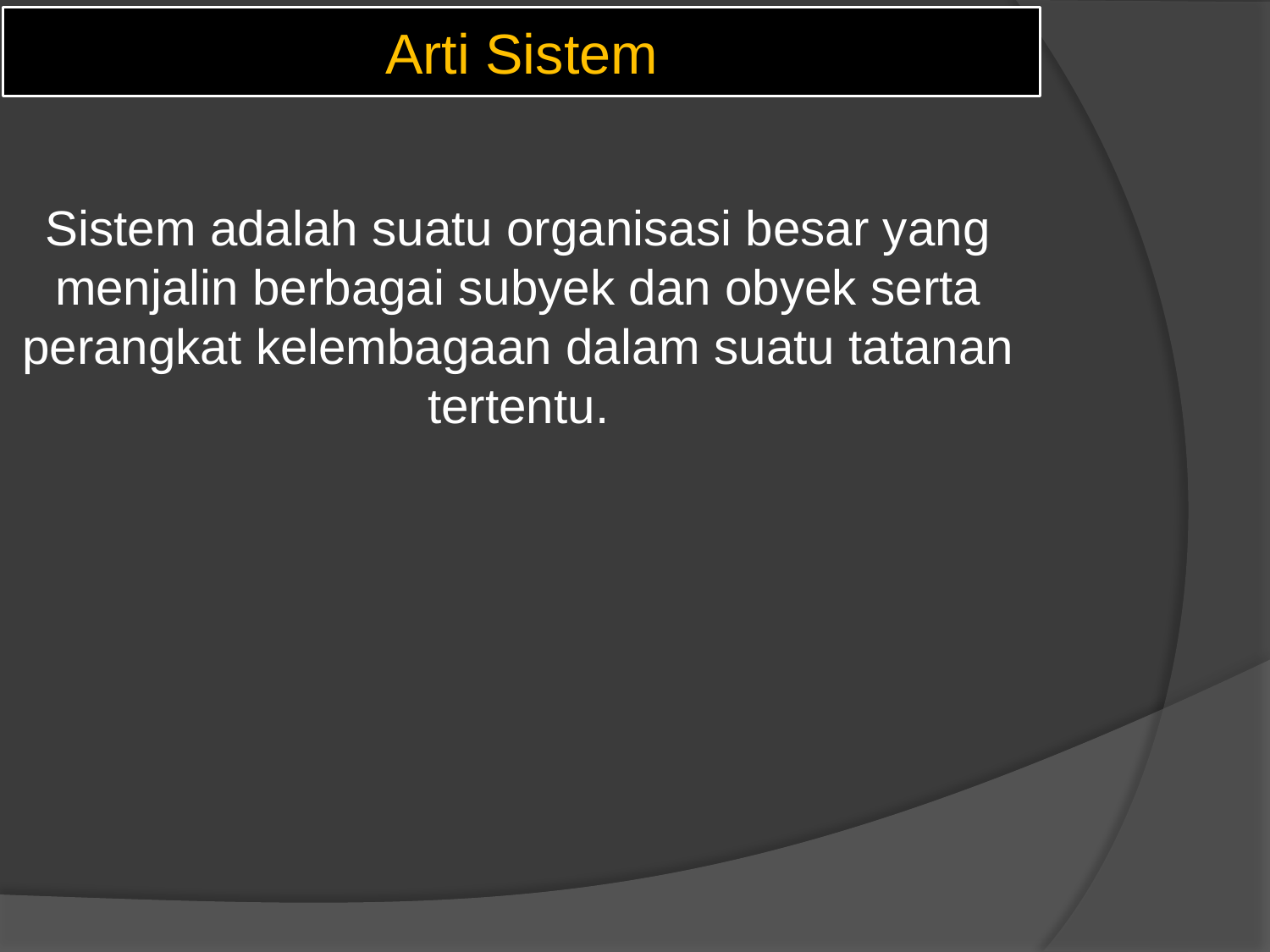

# Arti Sistem
Sistem adalah suatu organisasi besar yang menjalin berbagai subyek dan obyek serta perangkat kelembagaan dalam suatu tatanan tertentu.